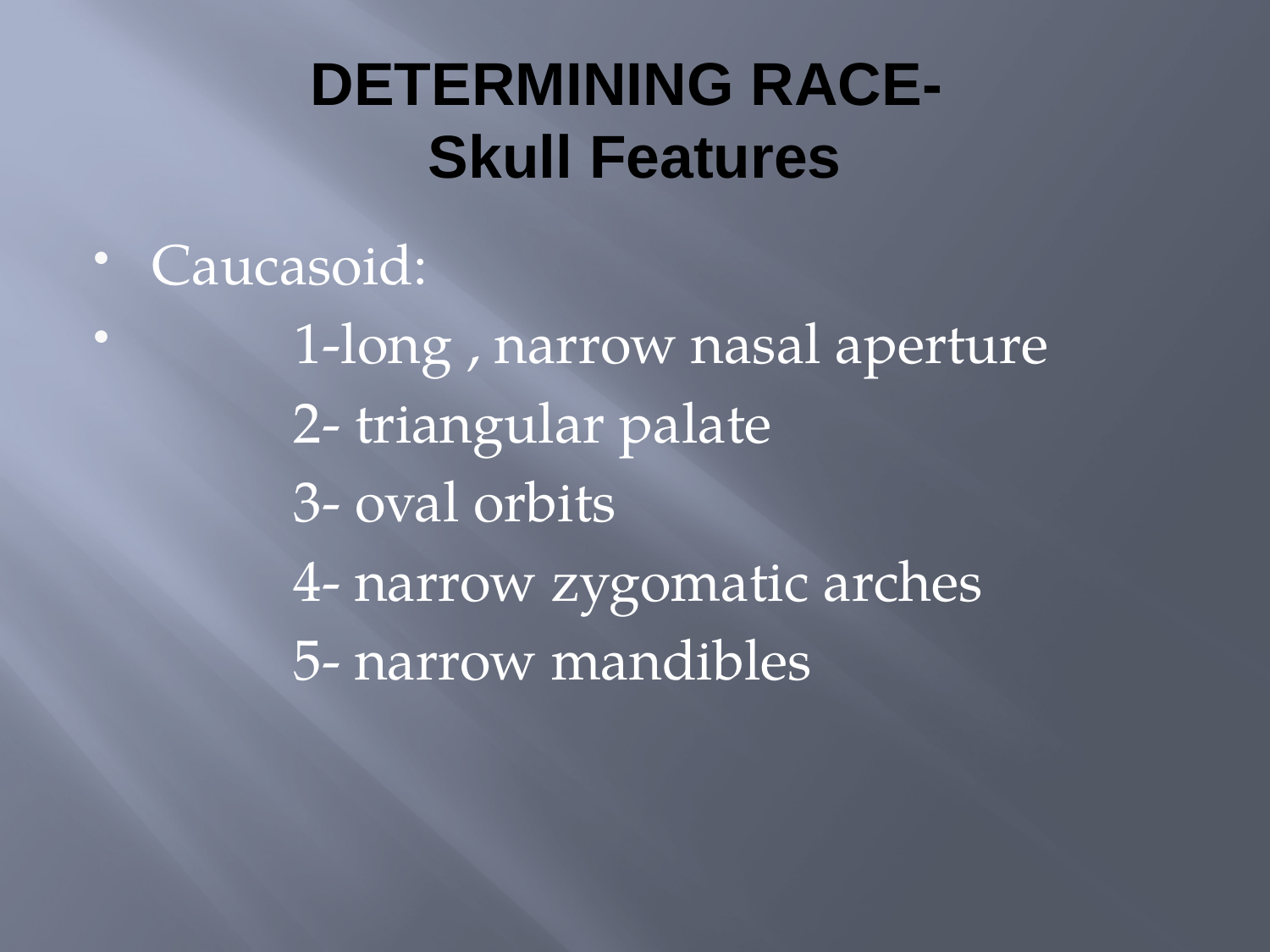

# DETERMINING RACE- Skull Features
Caucasoid:
          1-long , narrow nasal aperture
              2- triangular palate
              3- oval orbits
              4- narrow zygomatic arches
              5- narrow mandibles